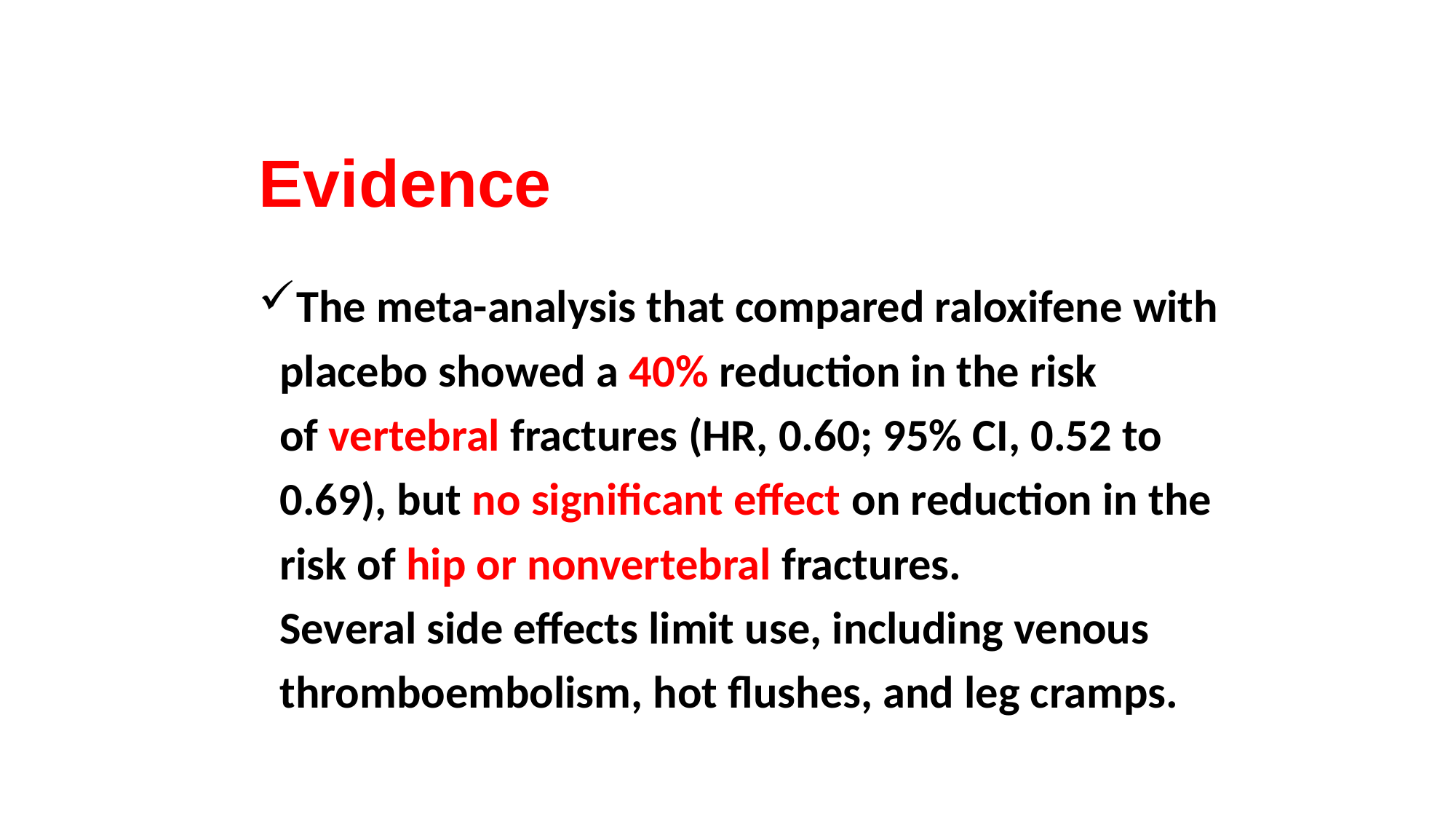

# Evidence
The meta-analysis that compared raloxifene with
  placebo showed a 40% reduction in the risk
  of vertebral fractures (HR, 0.60; 95% CI, 0.52 to
  0.69), but no significant effect on reduction in the
  risk of hip or nonvertebral fractures.
  Several side effects limit use, including venous
  thromboembolism, hot flushes, and leg cramps.